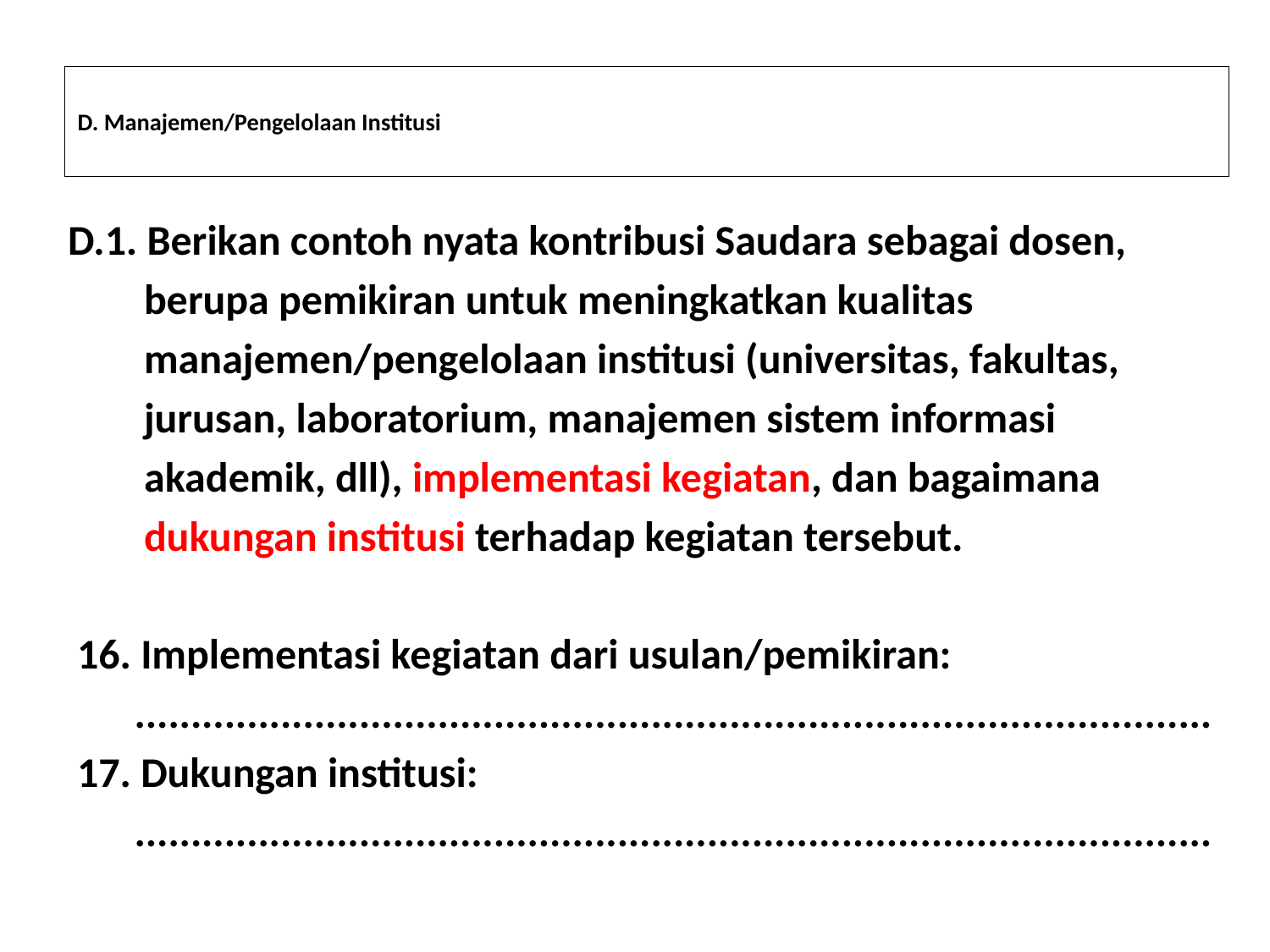

# D. Manajemen/Pengelolaan Institusi
D.1. Berikan contoh nyata kontribusi Saudara sebagai dosen,
        berupa pemikiran untuk meningkatkan kualitas
        manajemen/pengelolaan institusi (universitas, fakultas,
        jurusan, laboratorium, manajemen sistem informasi
        akademik, dll), implementasi kegiatan, dan bagaimana
        dukungan institusi terhadap kegiatan tersebut.

 16. Implementasi kegiatan dari usulan/pemikiran:
       ................................................................................................
 17. Dukungan institusi:
       ................................................................................................